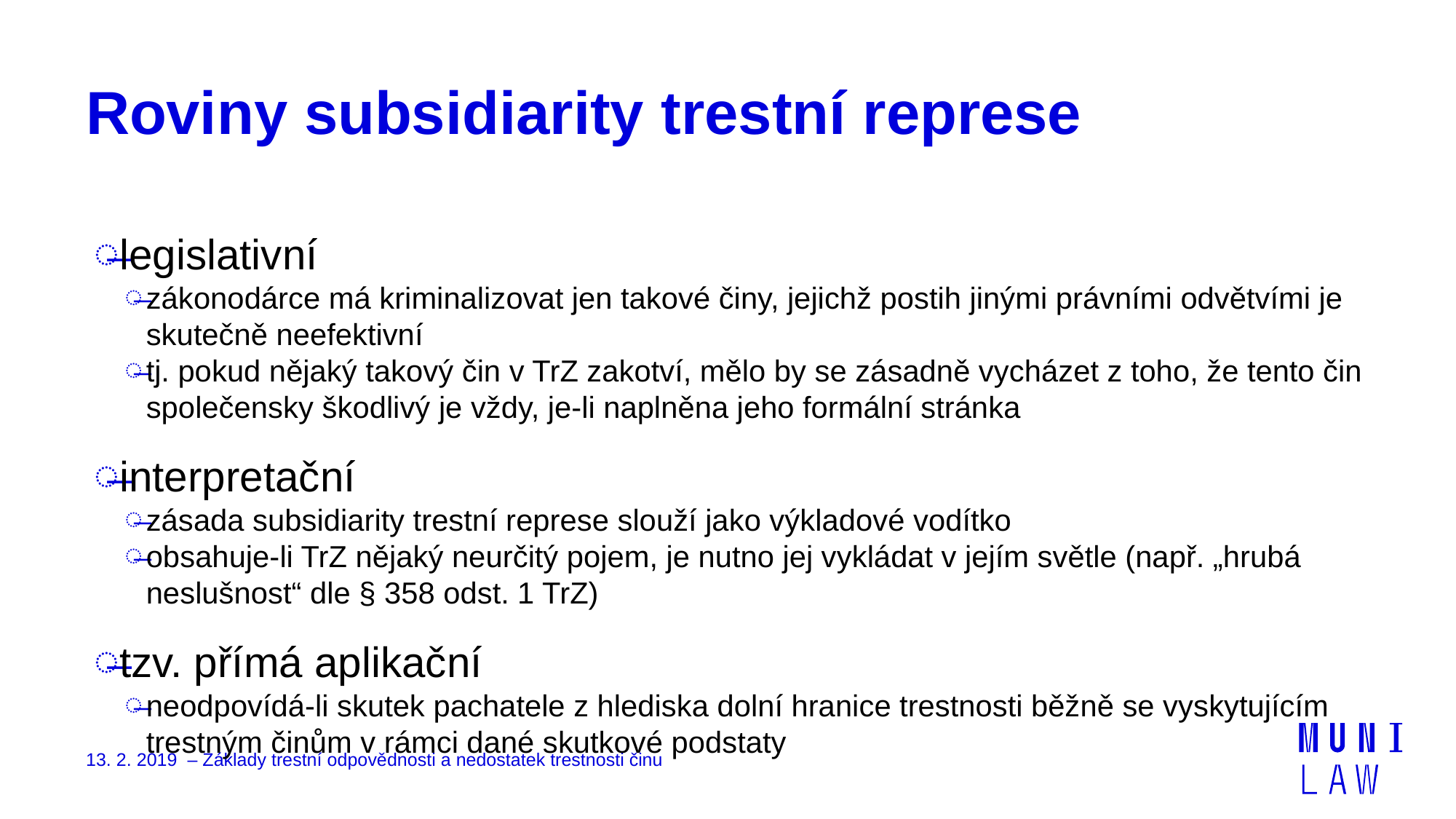

# Roviny subsidiarity trestní represe
legislativní
zákonodárce má kriminalizovat jen takové činy, jejichž postih jinými právními odvětvími je skutečně neefektivní
tj. pokud nějaký takový čin v TrZ zakotví, mělo by se zásadně vycházet z toho, že tento čin společensky škodlivý je vždy, je-li naplněna jeho formální stránka
interpretační
zásada subsidiarity trestní represe slouží jako výkladové vodítko
obsahuje-li TrZ nějaký neurčitý pojem, je nutno jej vykládat v jejím světle (např. „hrubá neslušnost“ dle § 358 odst. 1 TrZ)
tzv. přímá aplikační
neodpovídá-li skutek pachatele z hlediska dolní hranice trestnosti běžně se vyskytujícím trestným činům v rámci dané skutkové podstaty

13. 2. 2019  – Základy trestní odpovědnosti a nedostatek trestnosti činu